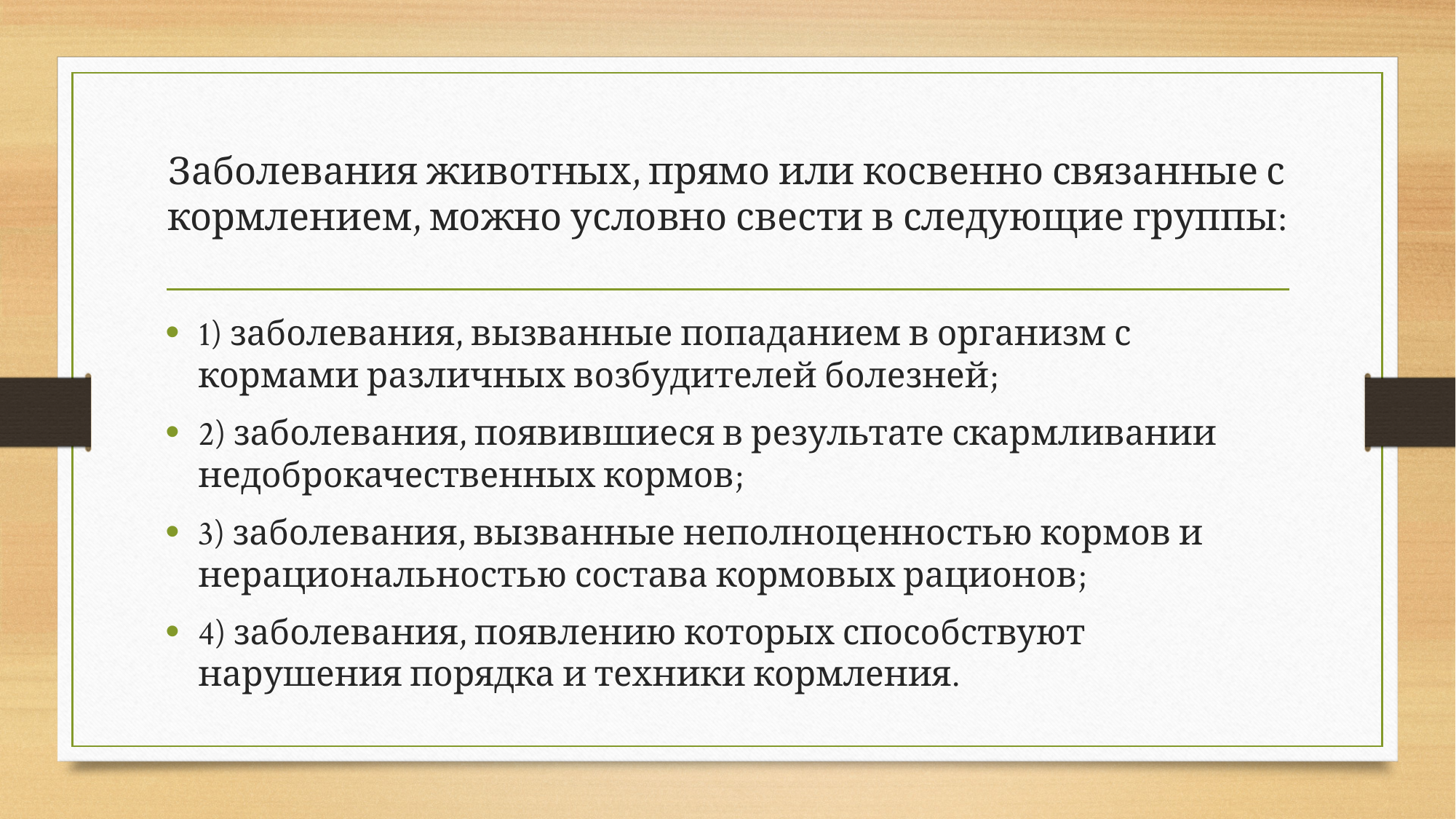

# Заболевания животных, прямо или косвенно связанные с кормлением, можно условно свести в следующие группы:
1) заболевания, вызванные попаданием в организм с кормами различных возбудителей болезней;
2) заболевания, появившиеся в результате скармливании недоброкачественных кормов;
3) заболевания, вызванные неполноценностью кормов и нерациональностью состава кормовых рационов;
4) заболевания, появлению которых способствуют нарушения порядка и техники кормления.